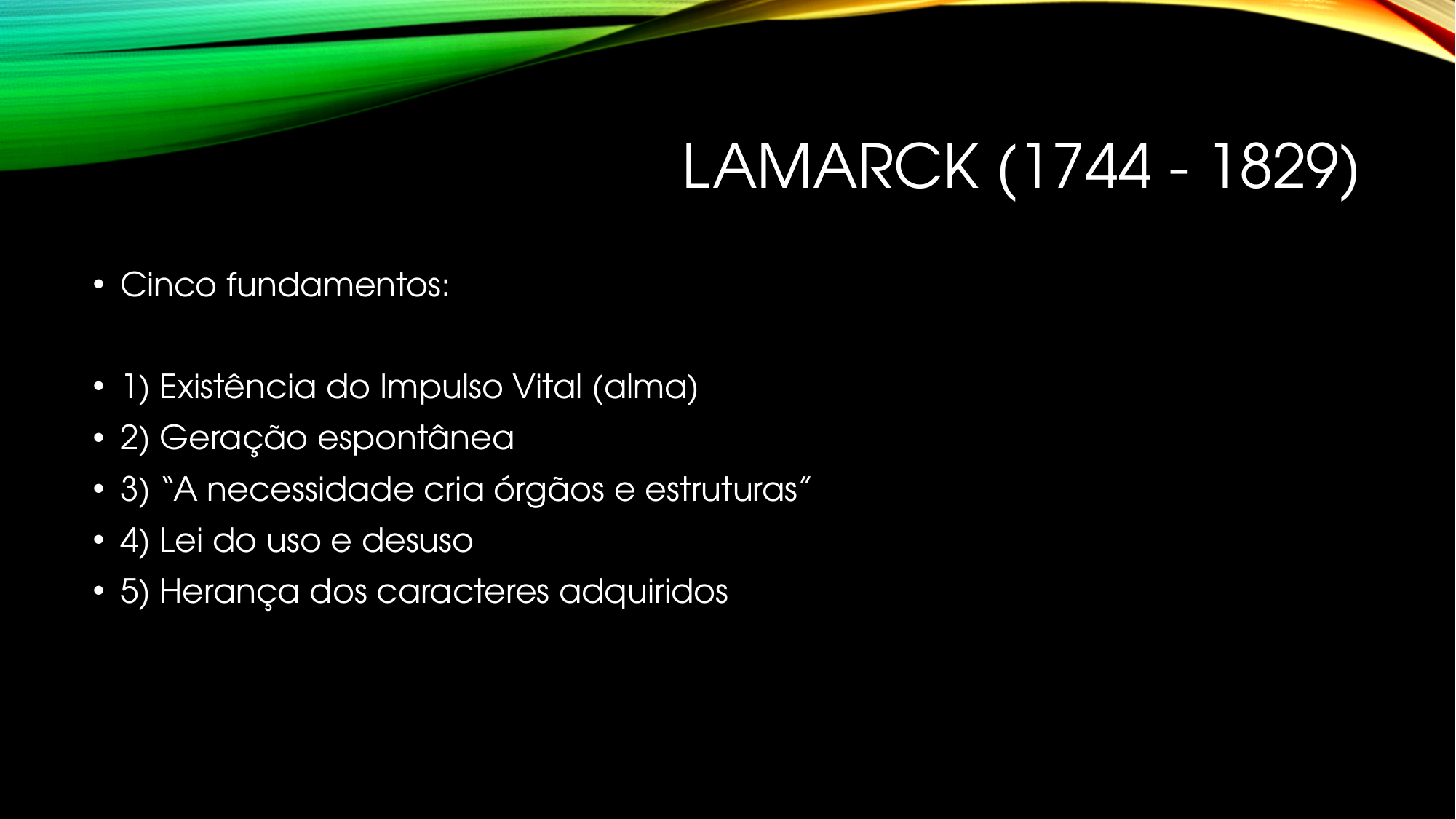

# Lamarck (1744 - 1829)
Cinco fundamentos:

1) Existência do Impulso Vital (alma)
2) Geração espontânea
3) “A necessidade cria órgãos e estruturas”
4) Lei do uso e desuso
5) Herança dos caracteres adquiridos